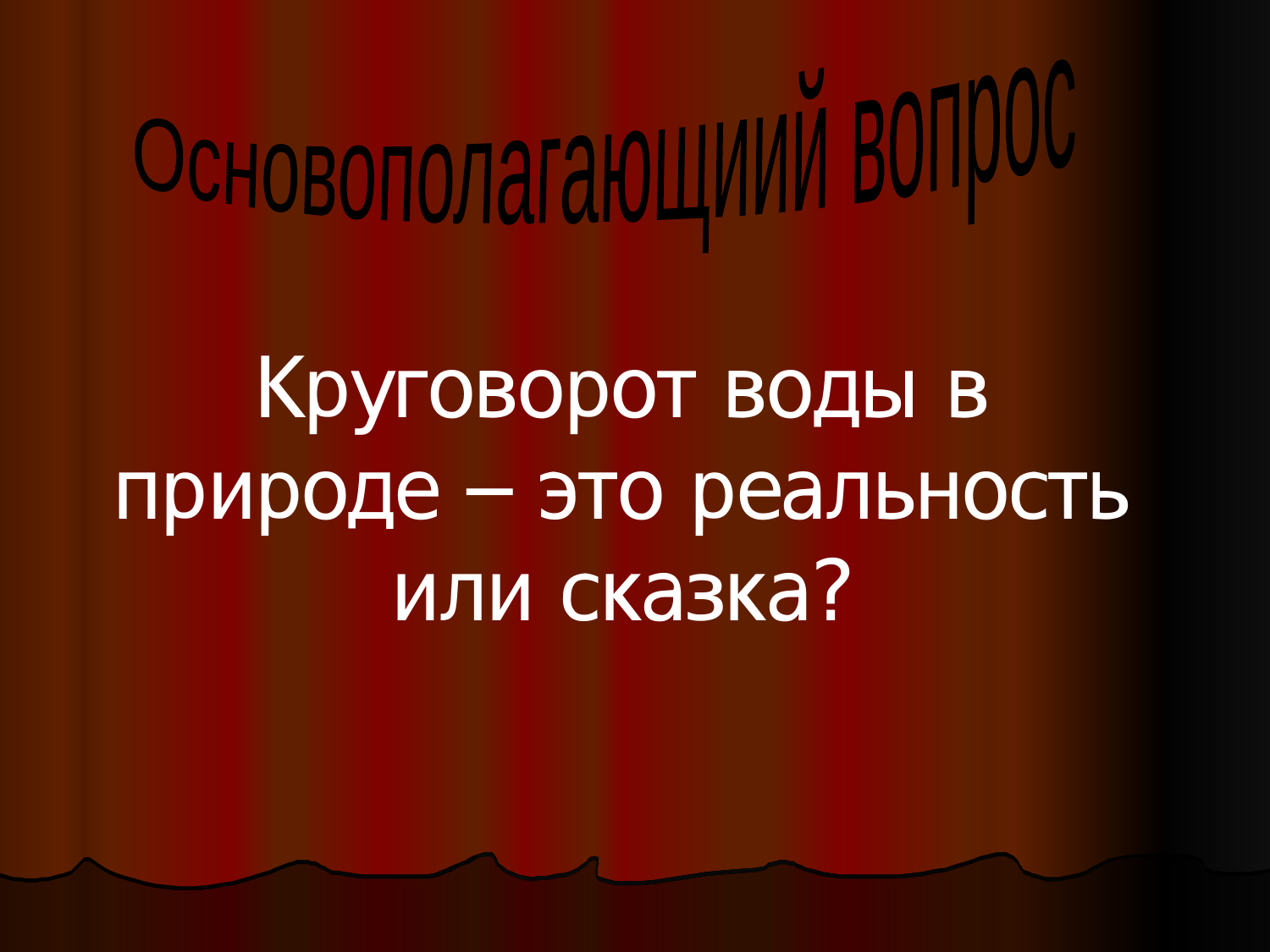

Основополагающиий вопрос
Круговорот воды в природе – это реальность или сказка?